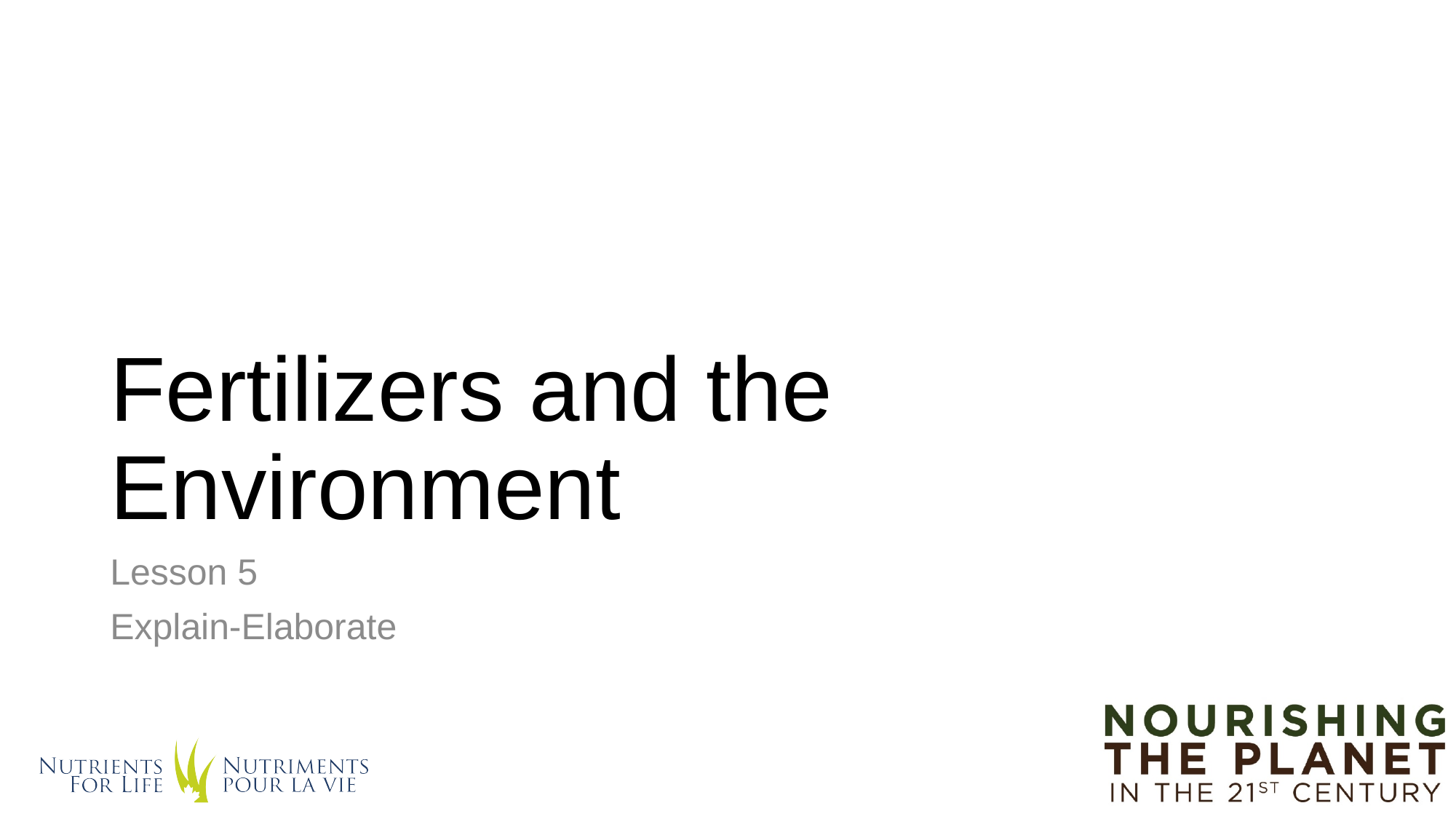

# Fertilizers and the Environment
Lesson 5
Explain-Elaborate